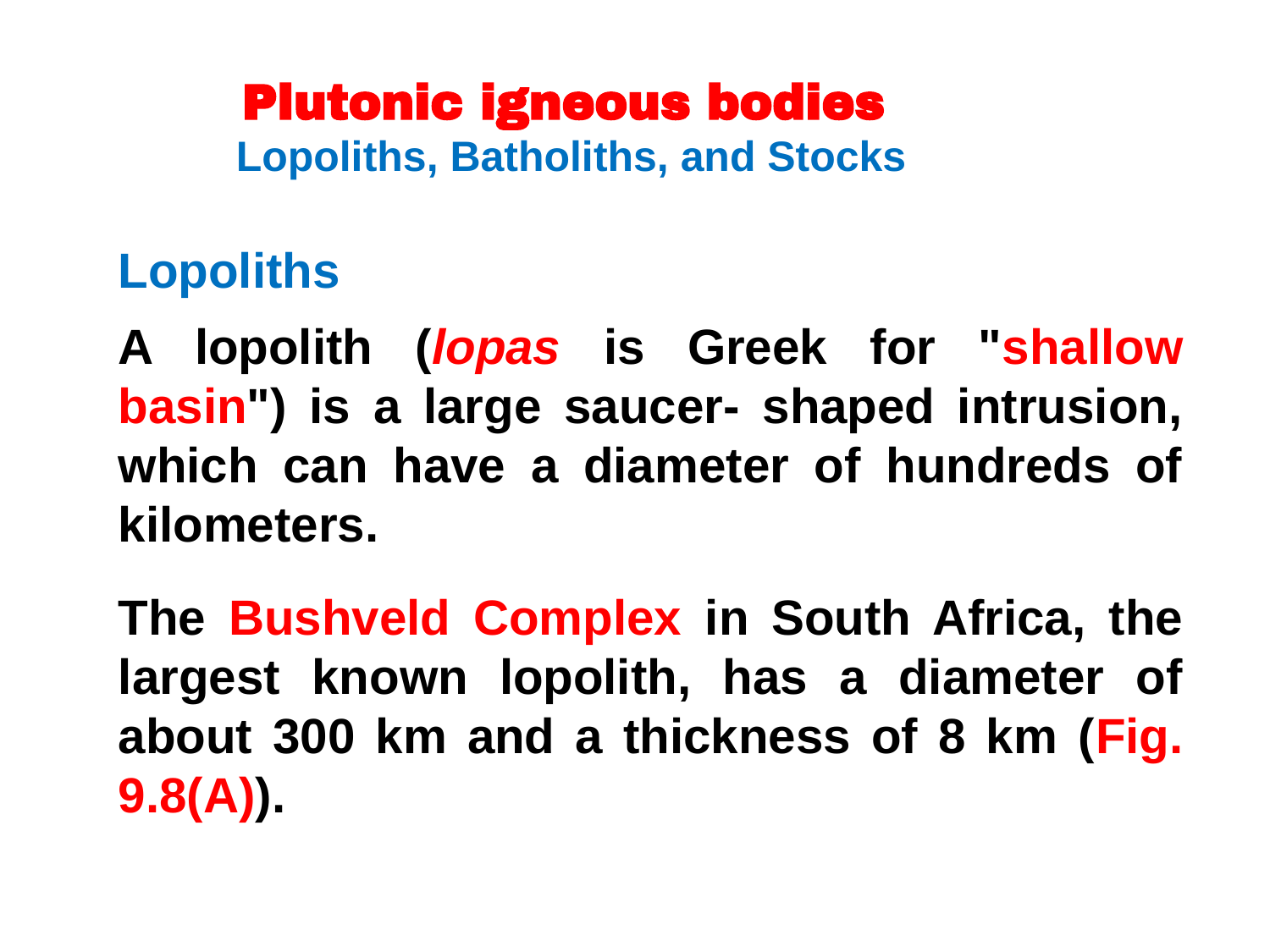

Plutonic igneous bodies
Lopoliths, Batholiths, and Stocks
Lopoliths

A lopolith (lopas is Greek for "shallow basin") is a large saucer- shaped intrusion, which can have a diameter of hundreds of kilometers.

The Bushveld Complex in South Africa, the largest known lopolith, has a diameter of about 300 km and a thickness of 8 km (Fig. 9.8(A)).